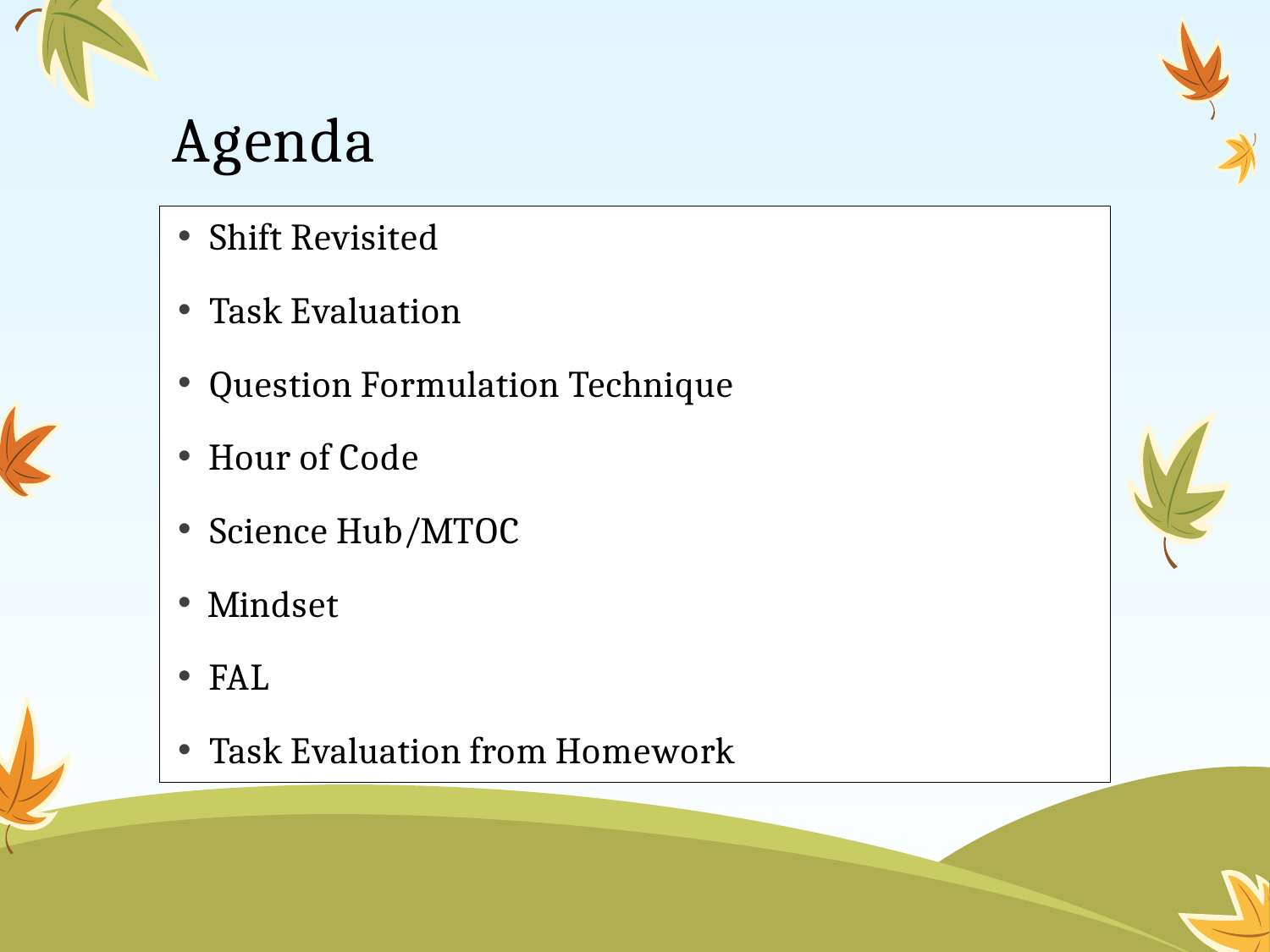

# Agenda
Shift Revisited
Task Evaluation
Question Formulation Technique
Hour of Code
Science Hub/MTOC
Mindset
FAL
Task Evaluation from Homework